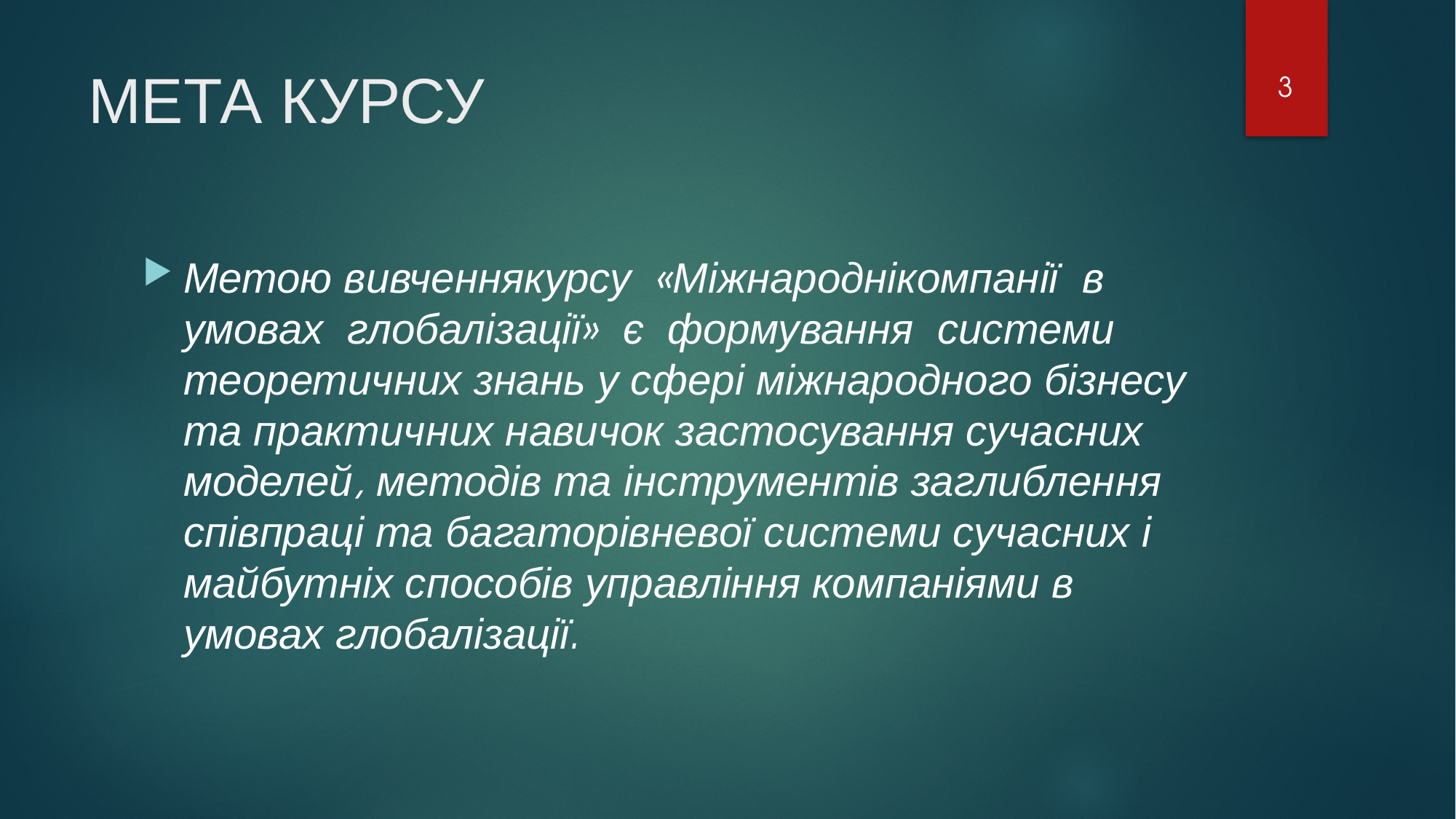

# МЕТА КУРСУ
3
Метою вивченнякурсу  «Міжнароднікомпанії  в  умовах  глобалізації»  є  формування  системи теоретичних знань у сфері міжнародного бізнесу та практичних навичок застосування сучасних моделей, методів та інструментів заглиблення співпраці та багаторівневої системи сучасних і майбутніх способів управління компаніями в умовах глобалізації.